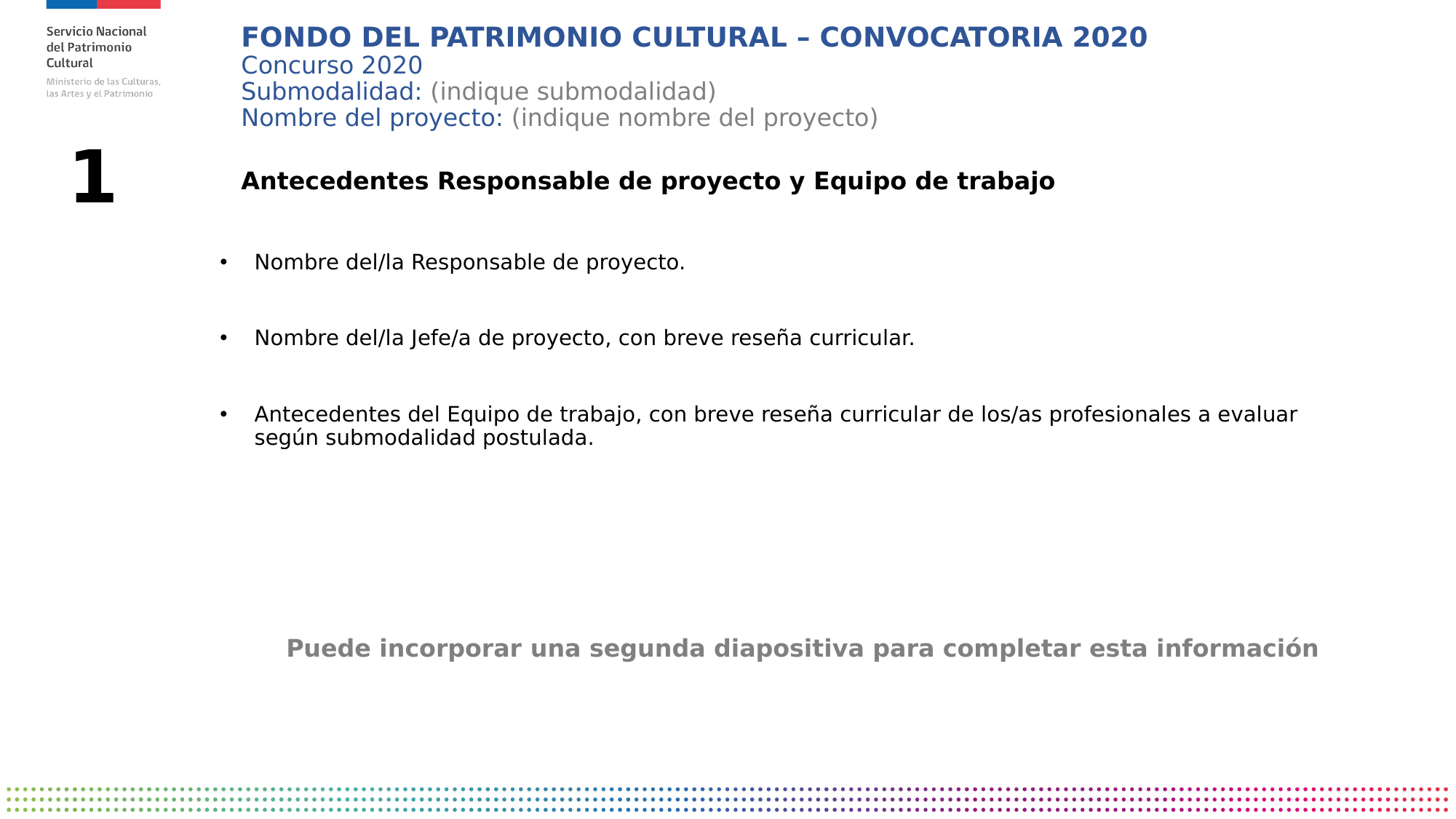

FONDO DEL PATRIMONIO CULTURAL – CONVOCATORIA 2020
Concurso 2020
Submodalidad: (indique submodalidad)
Nombre del proyecto: (indique nombre del proyecto)
1
Antecedentes Responsable de proyecto y Equipo de trabajo

Nombre del/la Responsable de proyecto.

Nombre del/la Jefe/a de proyecto, con breve reseña curricular.

Antecedentes del Equipo de trabajo, con breve reseña curricular de los/as profesionales a evaluar según submodalidad postulada.
Puede incorporar una segunda diapositiva para completar esta información